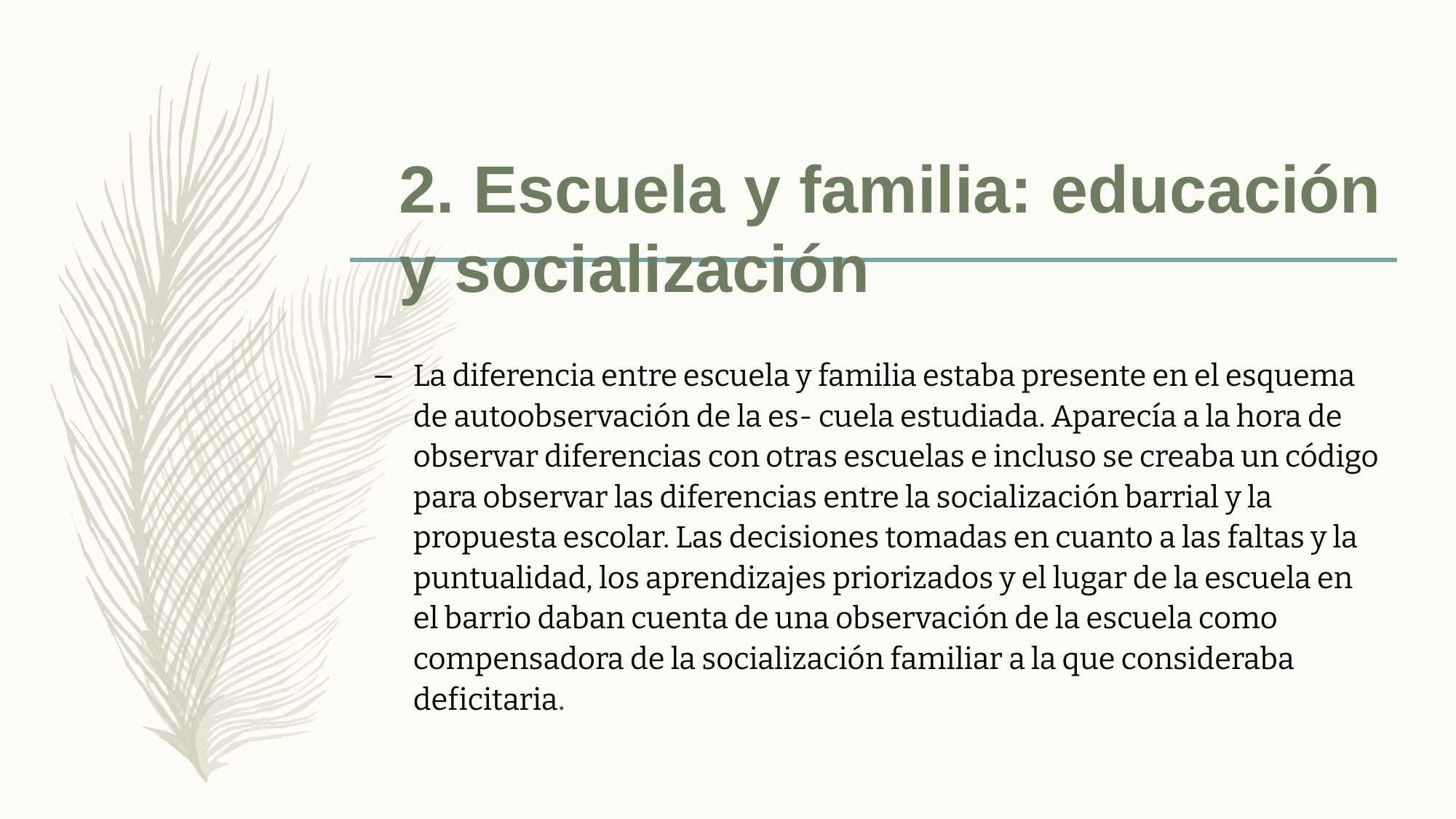

# 2. Escuela y familia: educación y socialización
La diferencia entre escuela y familia estaba presente en el esquema de autoobservación de la es- cuela estudiada. Aparecía a la hora de observar diferencias con otras escuelas e incluso se creaba un código para observar las diferencias entre la socialización barrial y la propuesta escolar. Las decisiones tomadas en cuanto a las faltas y la puntualidad, los aprendizajes priorizados y el lugar de la escuela en el barrio daban cuenta de una observación de la escuela como compensadora de la socialización familiar a la que consideraba deficitaria.